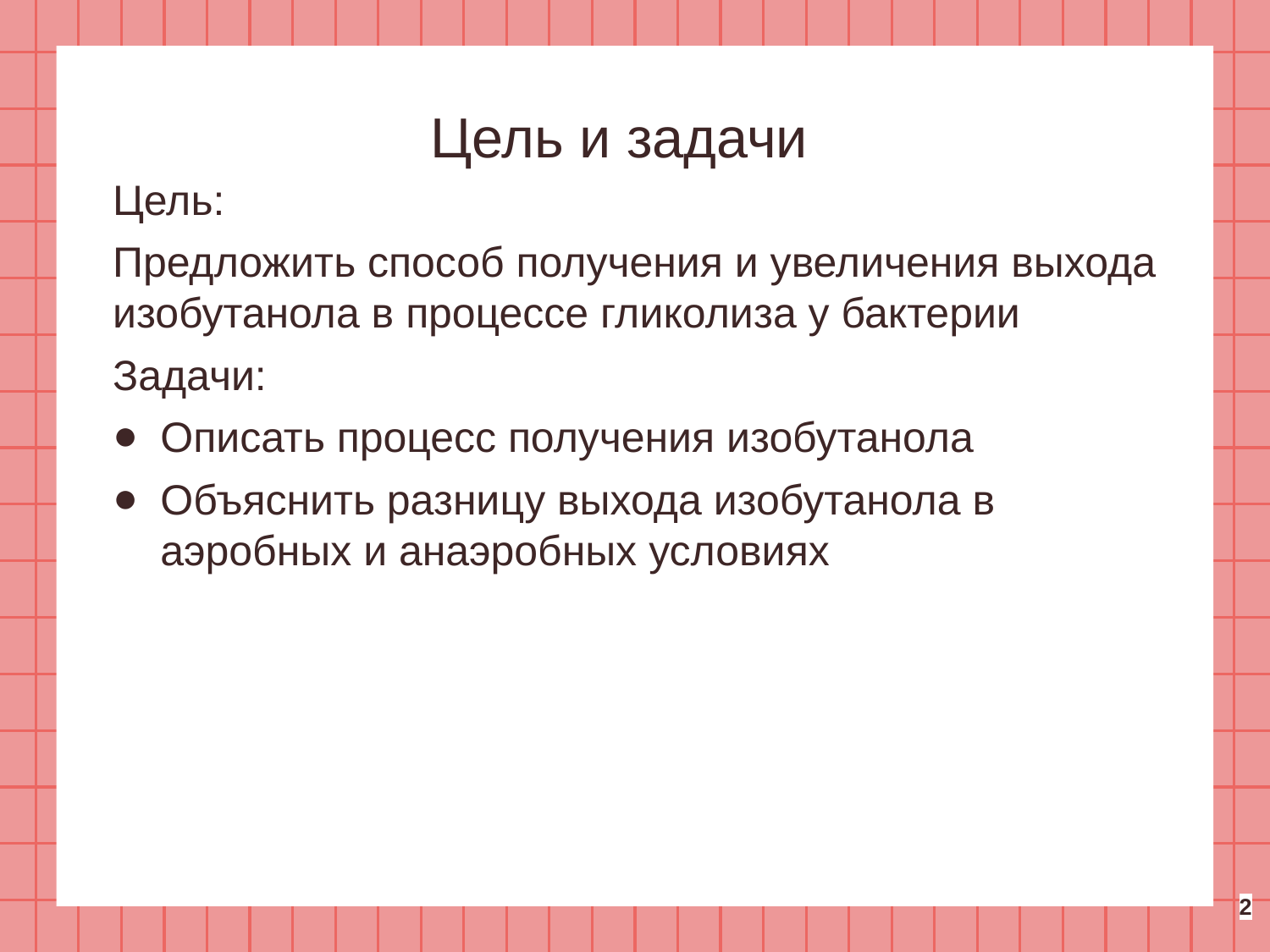

# Цель и задачи
Цель:
Предложить способ получения и увеличения выхода изобутанола в процессе гликолиза у бактерии
Задачи:
Описать процесс получения изобутанола
Объяснить разницу выхода изобутанола в аэробных и анаэробных условиях
2